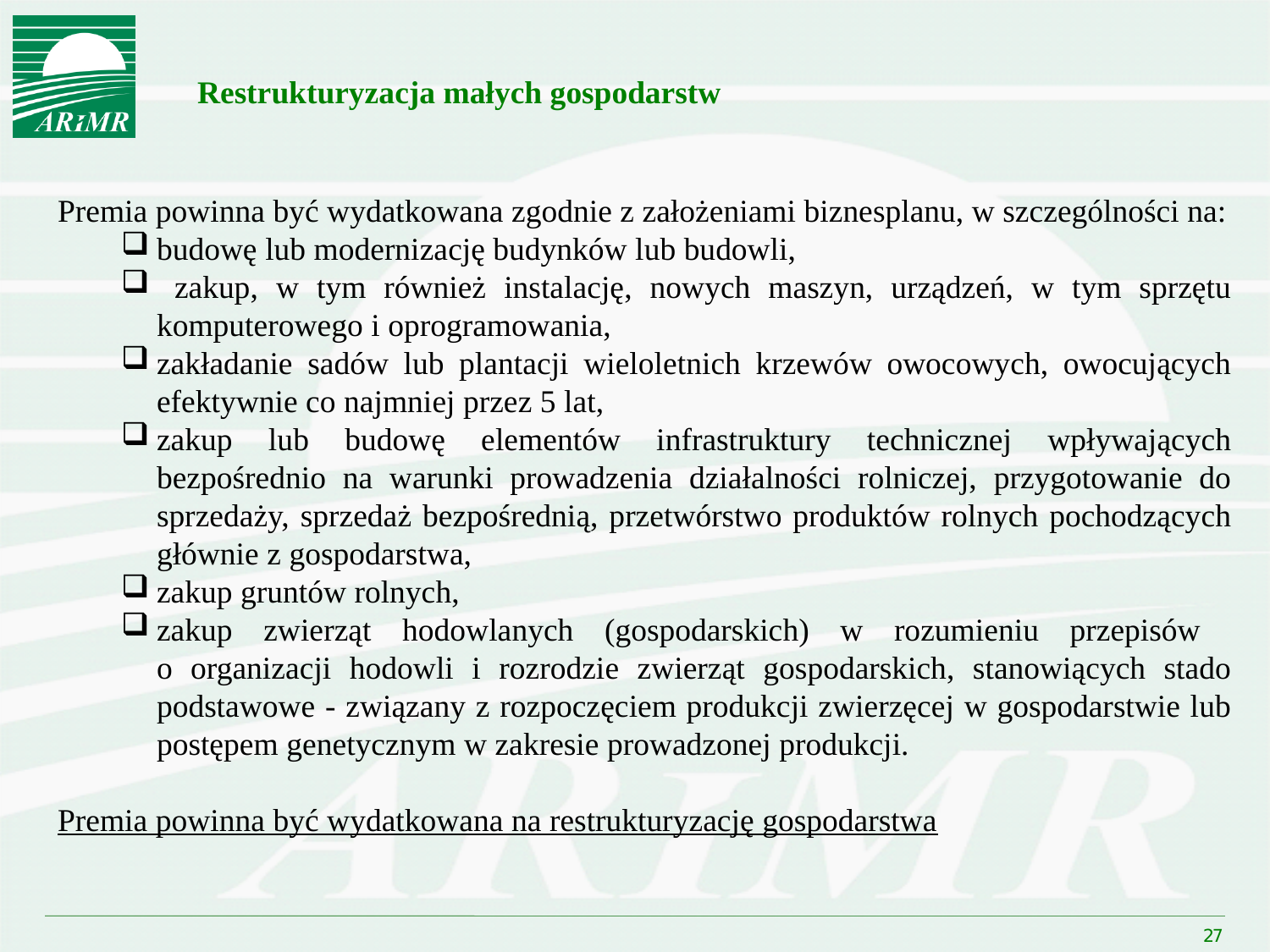

Restrukturyzacja małych gospodarstw
#

Premia powinna być wydatkowana zgodnie z założeniami biznesplanu, w szczególności na:
budowę lub modernizację budynków lub budowli,
 zakup, w tym również instalację, nowych maszyn, urządzeń, w tym sprzętu komputerowego i oprogramowania,
zakładanie sadów lub plantacji wieloletnich krzewów owocowych, owocujących efektywnie co najmniej przez 5 lat,
zakup lub budowę elementów infrastruktury technicznej wpływających bezpośrednio na warunki prowadzenia działalności rolniczej, przygotowanie do sprzedaży, sprzedaż bezpośrednią, przetwórstwo produktów rolnych pochodzących głównie z gospodarstwa,
zakup gruntów rolnych,
zakup zwierząt hodowlanych (gospodarskich) w rozumieniu przepisów
o organizacji hodowli i rozrodzie zwierząt gospodarskich, stanowiących stado podstawowe - związany z rozpoczęciem produkcji zwierzęcej w gospodarstwie lub postępem genetycznym w zakresie prowadzonej produkcji.

Premia powinna być wydatkowana na restrukturyzację gospodarstwa

27